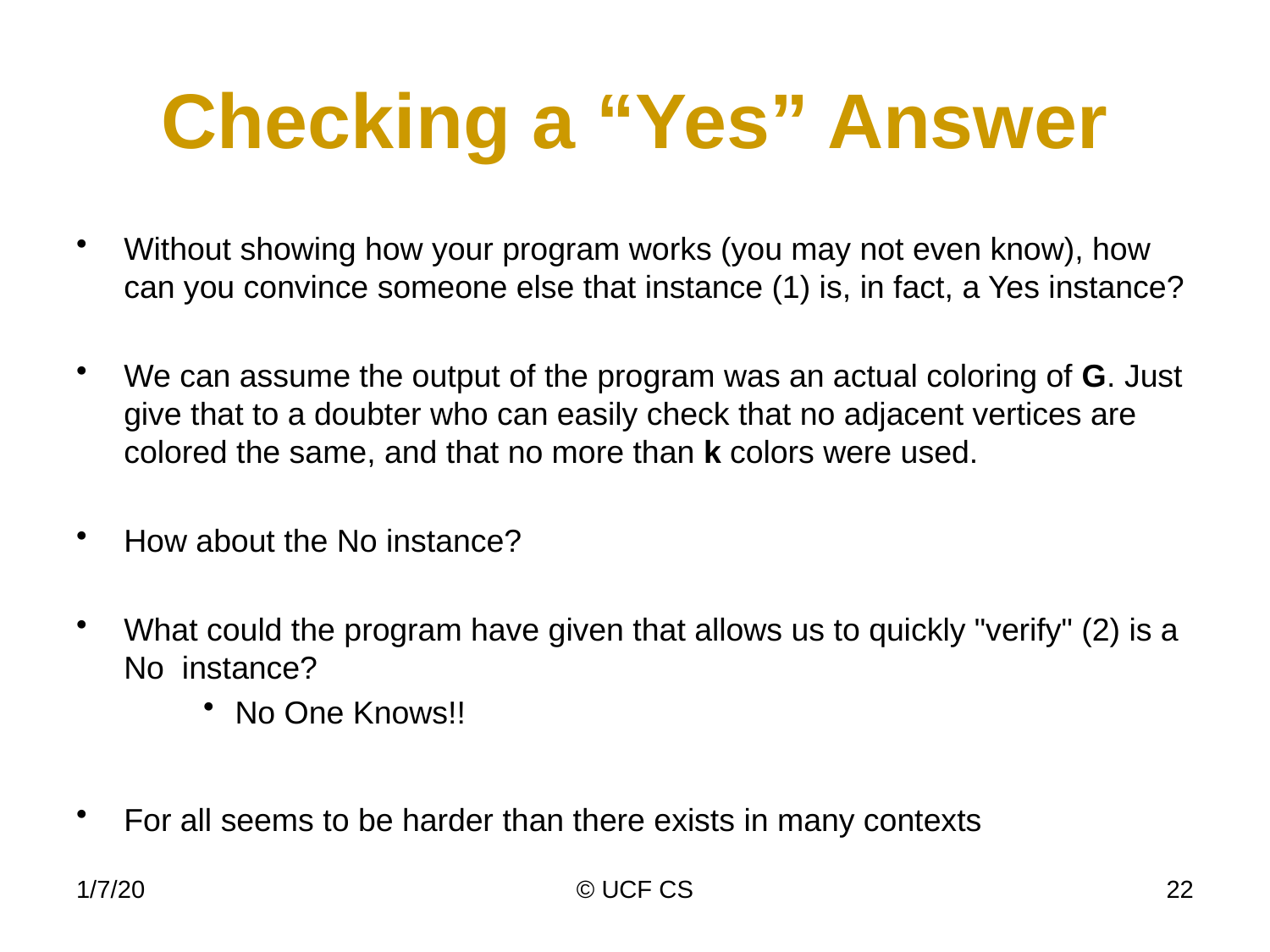

# Checking a “Yes” Answer
Without showing how your program works (you may not even know), how can you convince someone else that instance (1) is, in fact, a Yes instance?

We can assume the output of the program was an actual coloring of G. Just give that to a doubter who can easily check that no adjacent vertices are colored the same, and that no more than k colors were used.

How about the No instance?

What could the program have given that allows us to quickly "verify" (2) is a No  instance?
No One Knows!!

For all seems to be harder than there exists in many contexts
1/7/20
© UCF CS
22